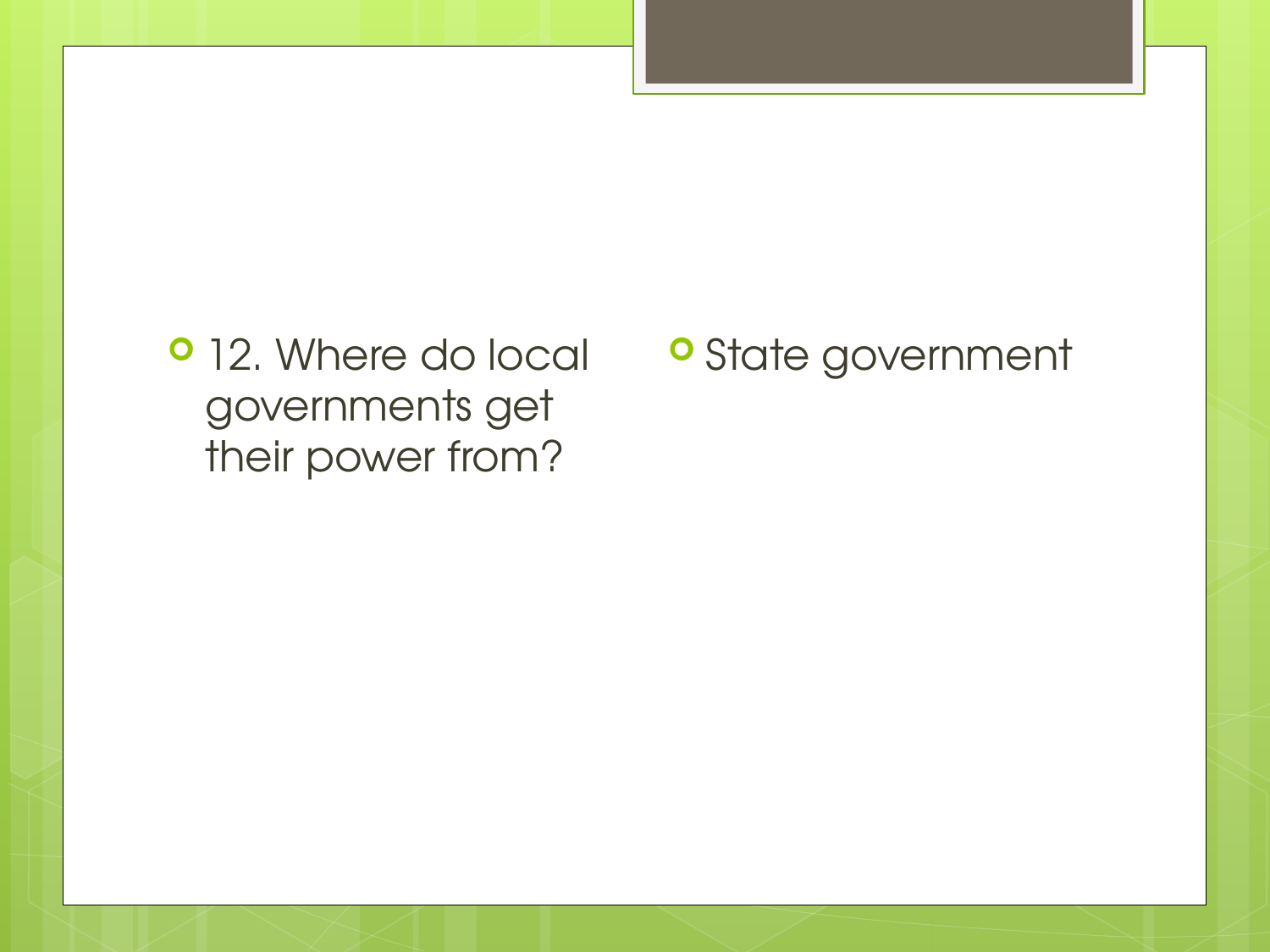

#
State government
12. Where do local governments get their power from?